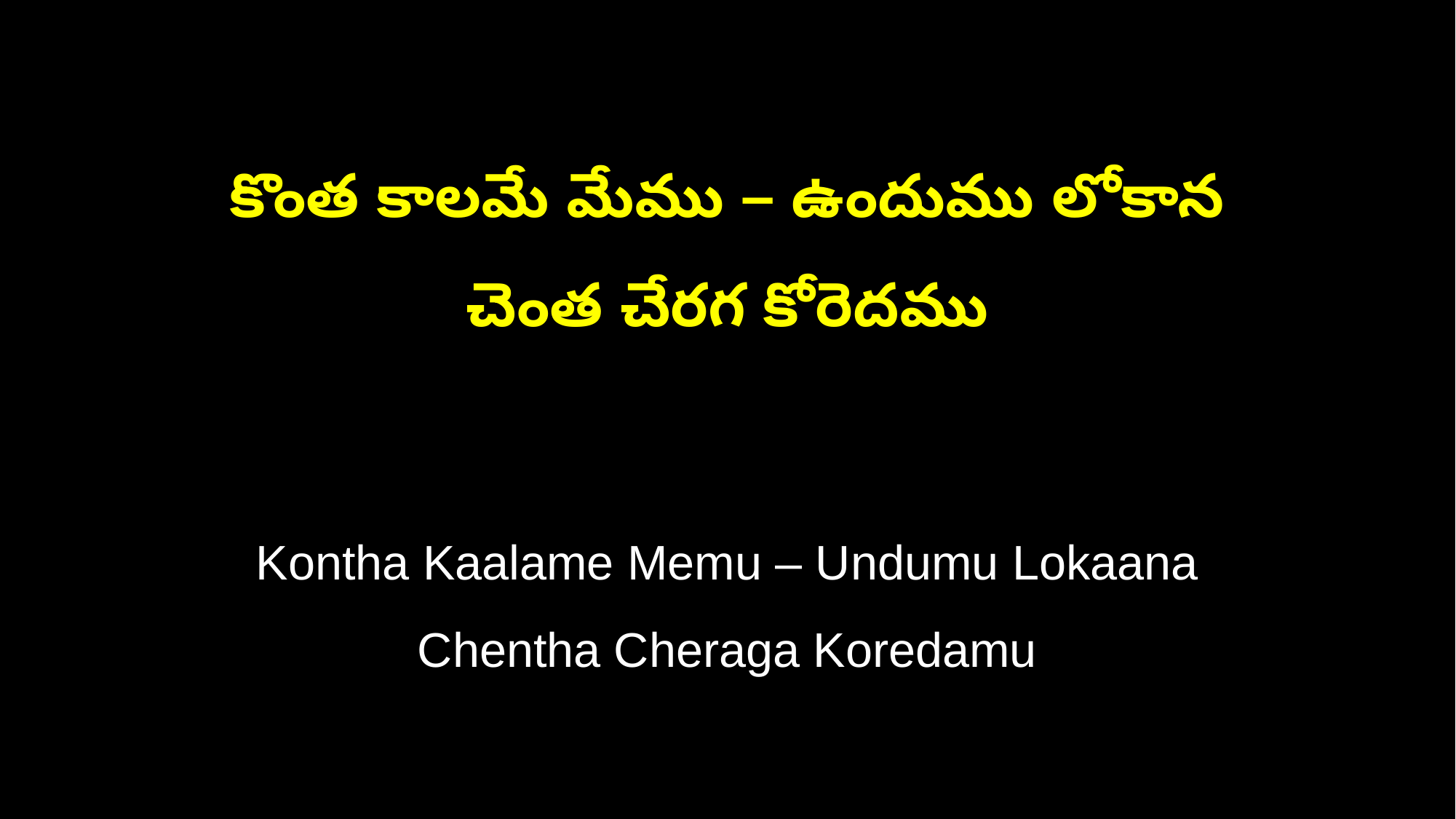

కొంత కాలమే మేము – ఉందుము లోకాన
చెంత చేరగ కోరెదము
Kontha Kaalame Memu – Undumu Lokaana
Chentha Cheraga Koredamu